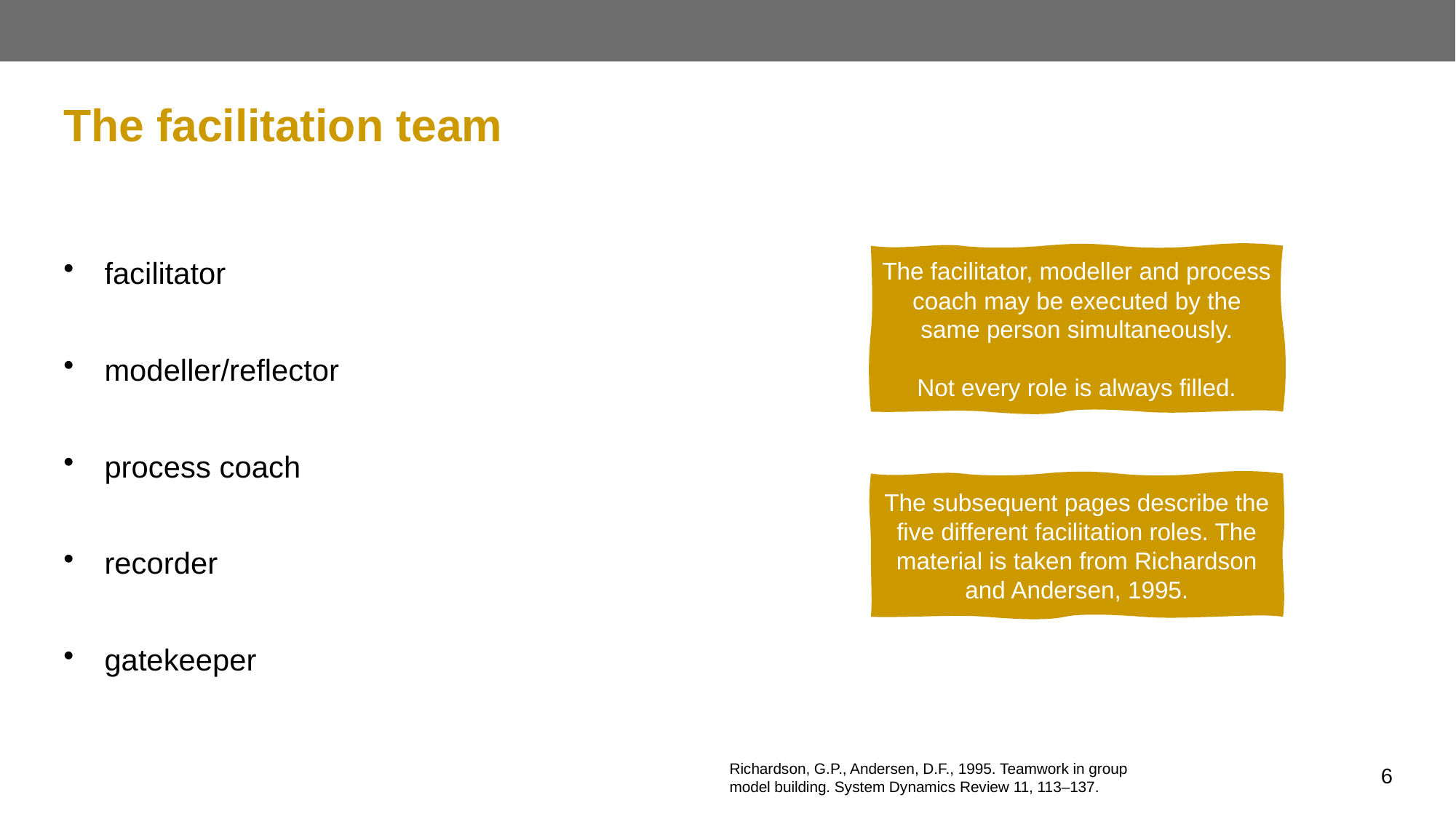

# The facilitation team
The facilitator, modeller and process coach may be executed by the same person simultaneously.

Not every role is always filled.
facilitator

modeller/reflector

process coach

recorder

gatekeeper

The subsequent pages describe the five different facilitation roles. The material is taken from Richardson and Andersen, 1995.
Richardson, G.P., Andersen, D.F., 1995. Teamwork in group model building. System Dynamics Review 11, 113–137.
6